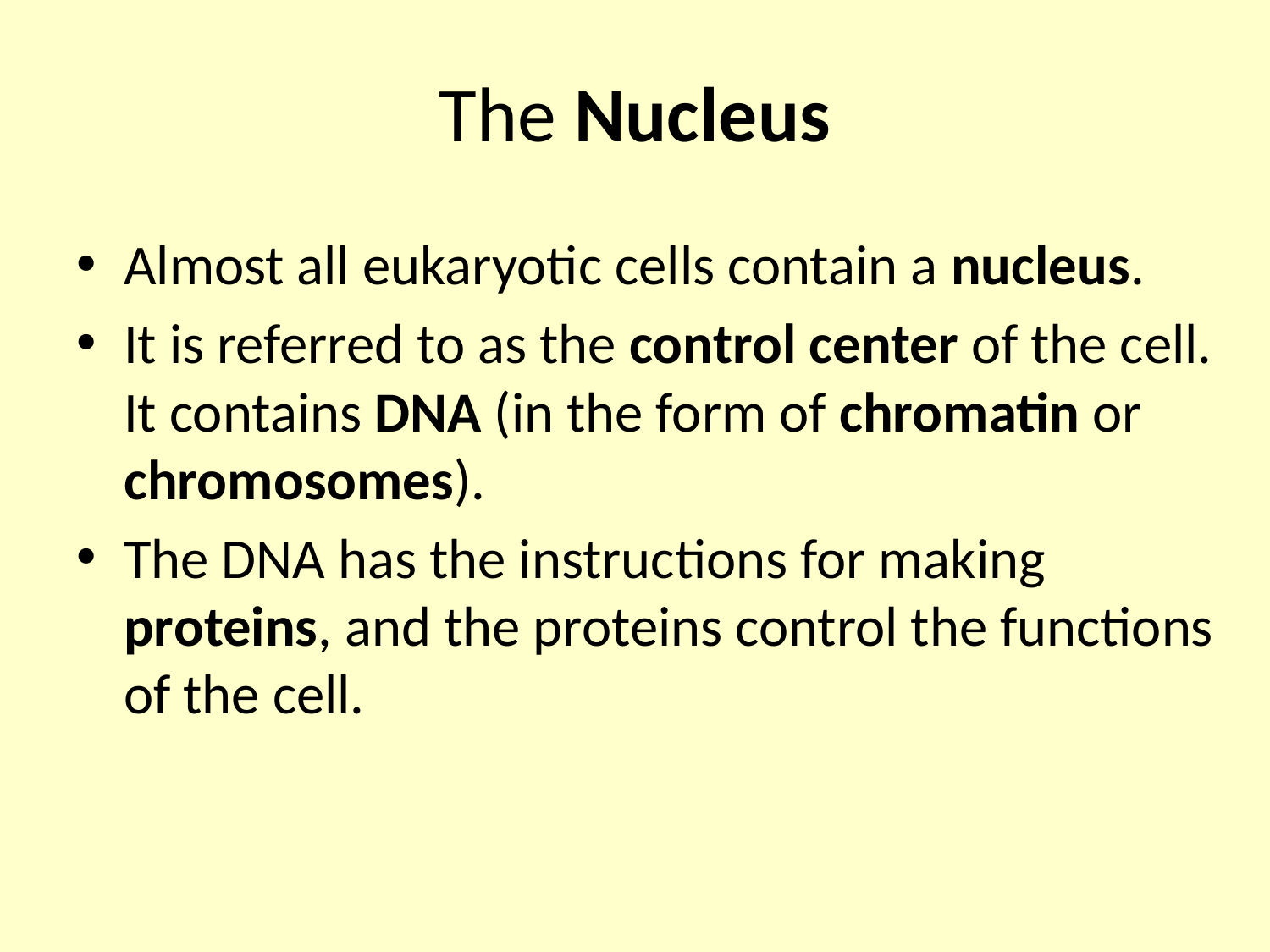

# The Nucleus
Almost all eukaryotic cells contain a nucleus.
It is referred to as the control center of the cell.  It contains DNA (in the form of chromatin or chromosomes).
The DNA has the instructions for making proteins, and the proteins control the functions of the cell.